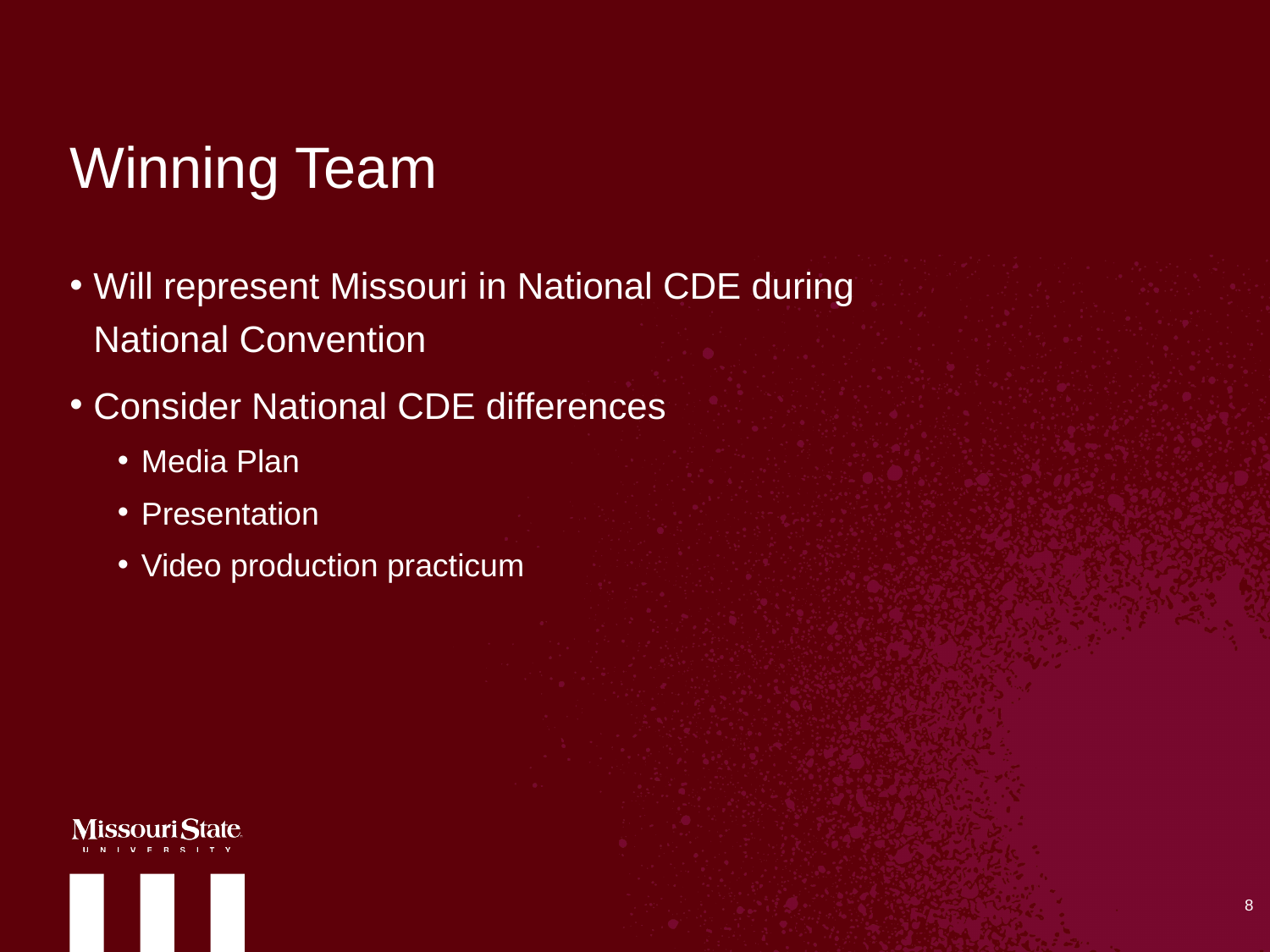

# Winning Team
Will represent Missouri in National CDE during National Convention
Consider National CDE differences
Media Plan
Presentation
Video production practicum
8